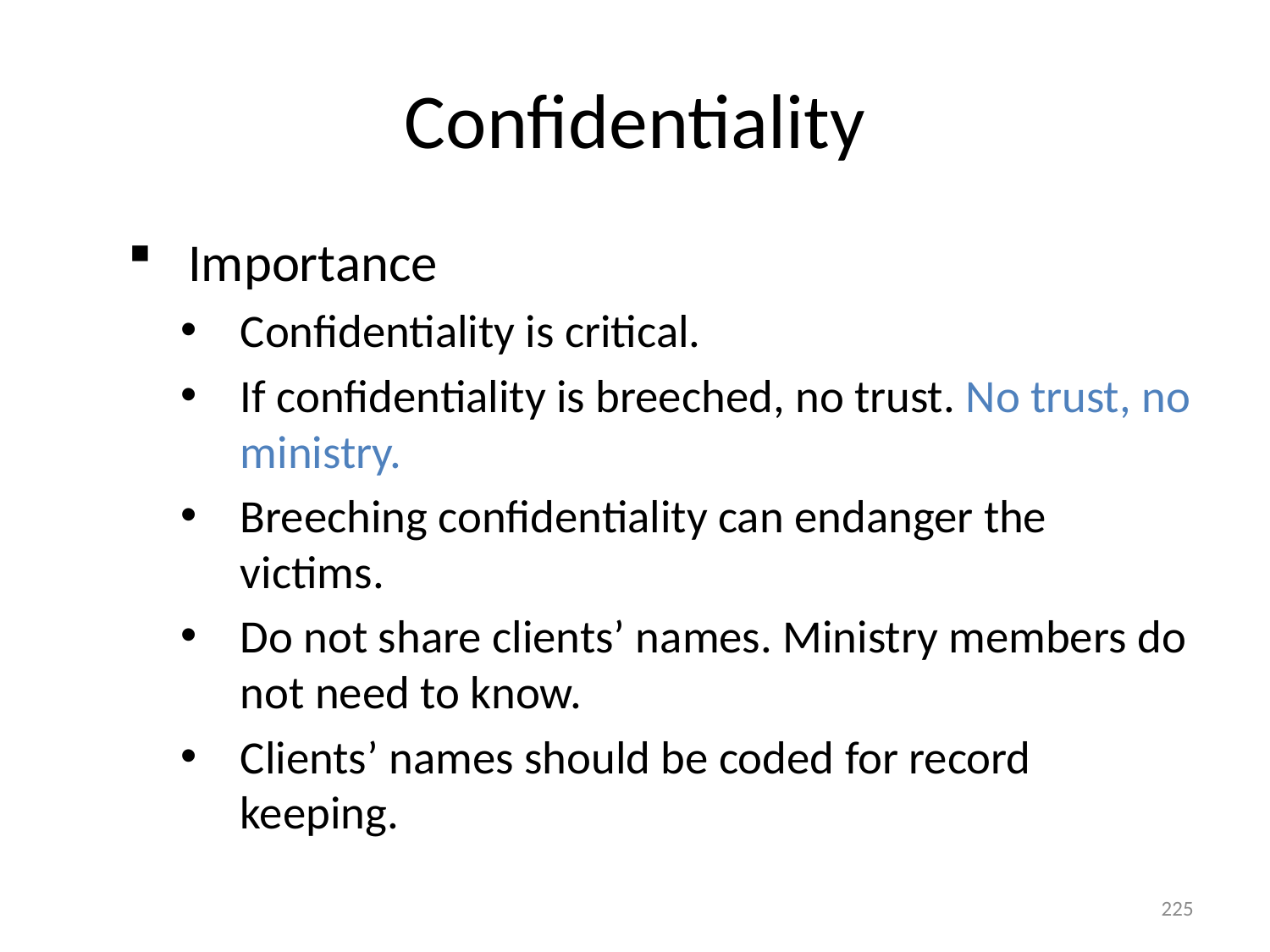

# Confidentiality
Importance
Confidentiality is critical.
If confidentiality is breeched, no trust. No trust, no ministry.
Breeching confidentiality can endanger the victims.
Do not share clients’ names. Ministry members do not need to know.
Clients’ names should be coded for record keeping.

225